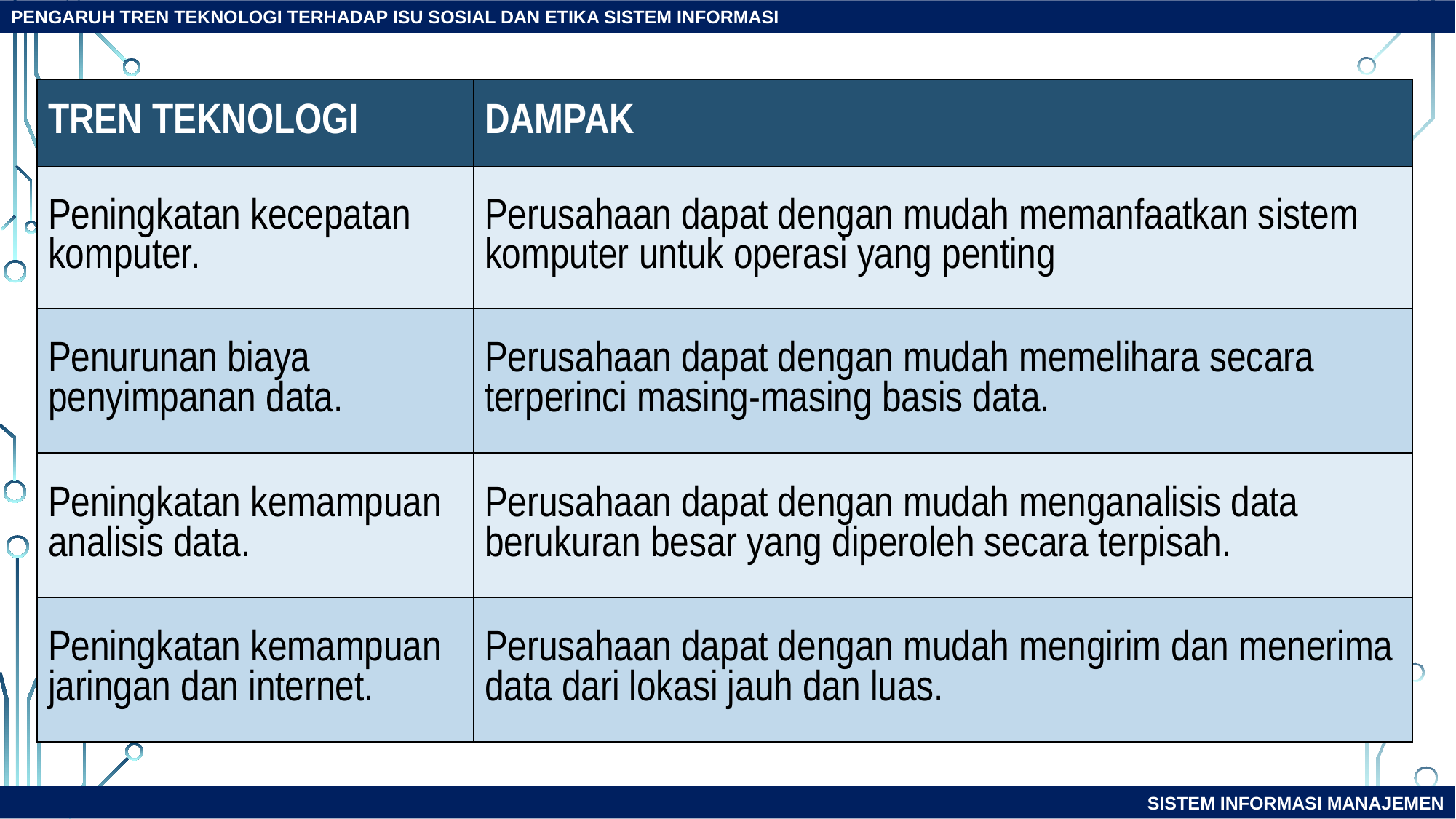

PENGARUH TREN TEKNOLOGI TERHADAP ISU SOSIAL DAN ETIKA SISTEM INFORMASI
| TREN TEKNOLOGI | DAMPAK |
| --- | --- |
| Peningkatan kecepatan komputer. | Perusahaan dapat dengan mudah memanfaatkan sistem komputer untuk operasi yang penting |
| Penurunan biaya penyimpanan data. | Perusahaan dapat dengan mudah memelihara secara terperinci masing-masing basis data. |
| Peningkatan kemampuan analisis data. | Perusahaan dapat dengan mudah menganalisis data berukuran besar yang diperoleh secara terpisah. |
| Peningkatan kemampuan jaringan dan internet. | Perusahaan dapat dengan mudah mengirim dan menerima data dari lokasi jauh dan luas. |
SISTEM INFORMASI MANAJEMEN